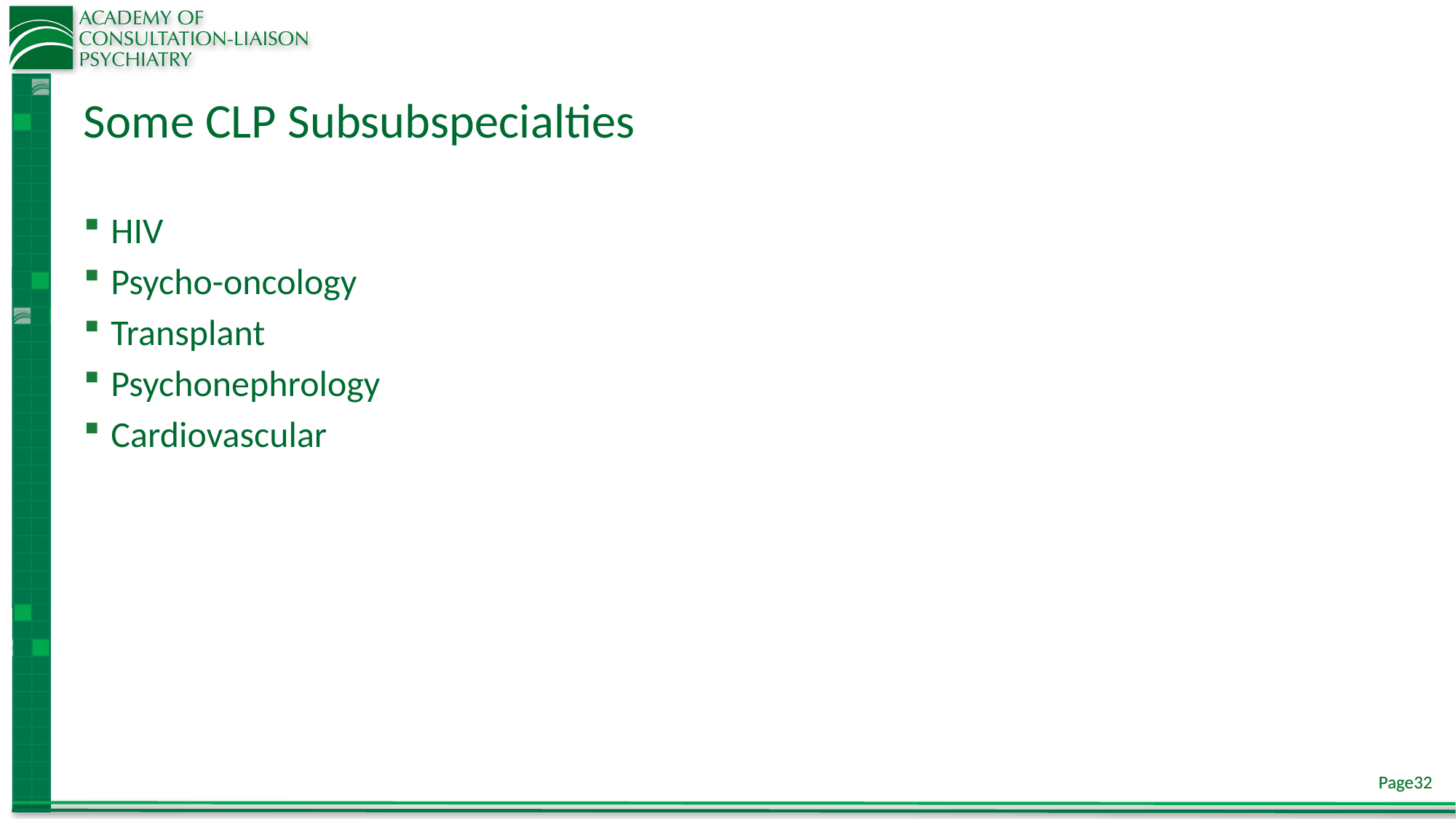

# Some CLP Subsubspecialties
HIV
Psycho-oncology
Transplant
Psychonephrology
Cardiovascular
Page32